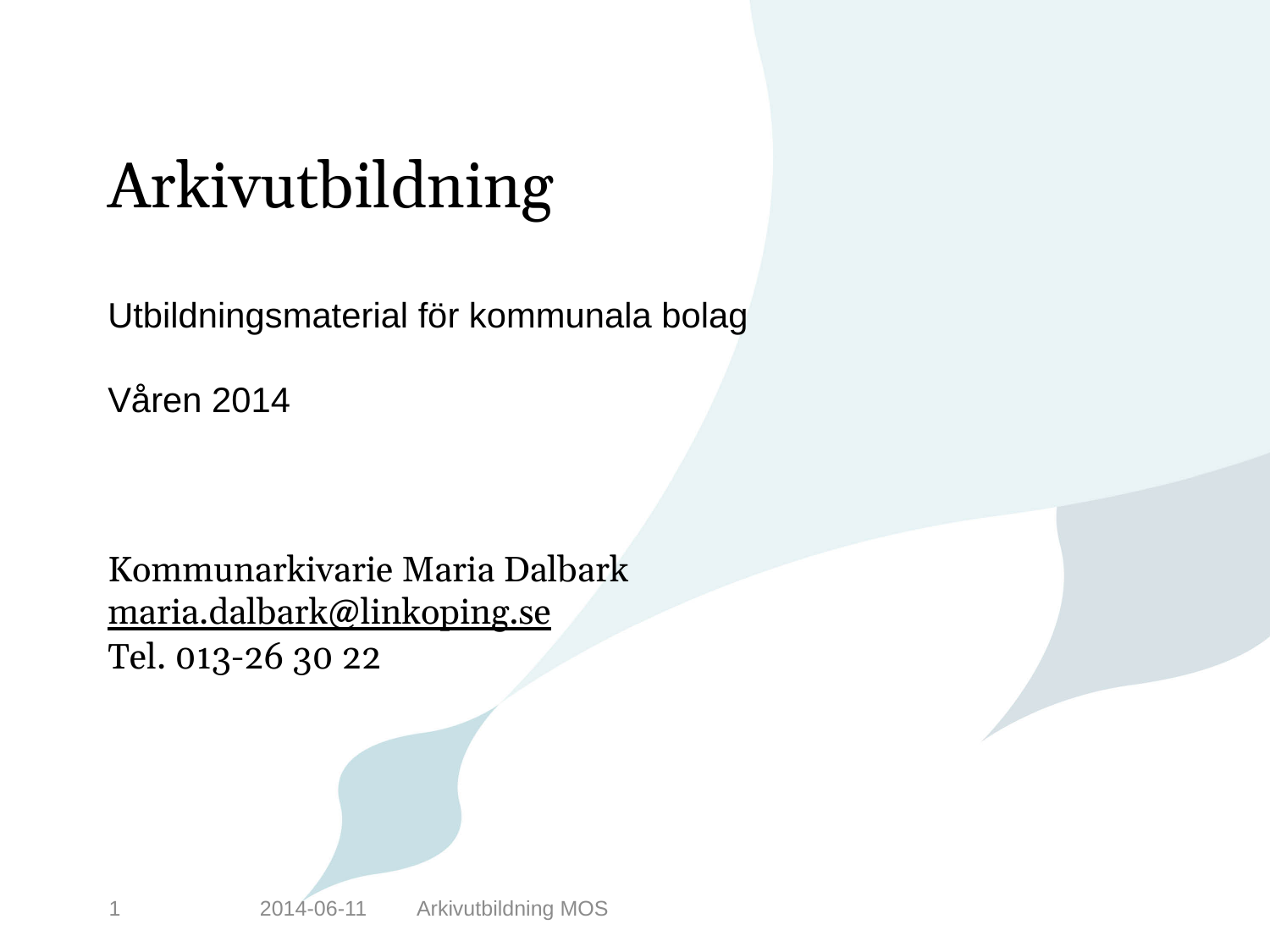

# Arkivutbildning
Utbildningsmaterial för kommunala bolag

Våren 2014

Kommunarkivarie Maria Dalbark
maria.dalbark@linkoping.se
Tel. 013-26 30 22

1
2014-06-11
Arkivutbildning MOS